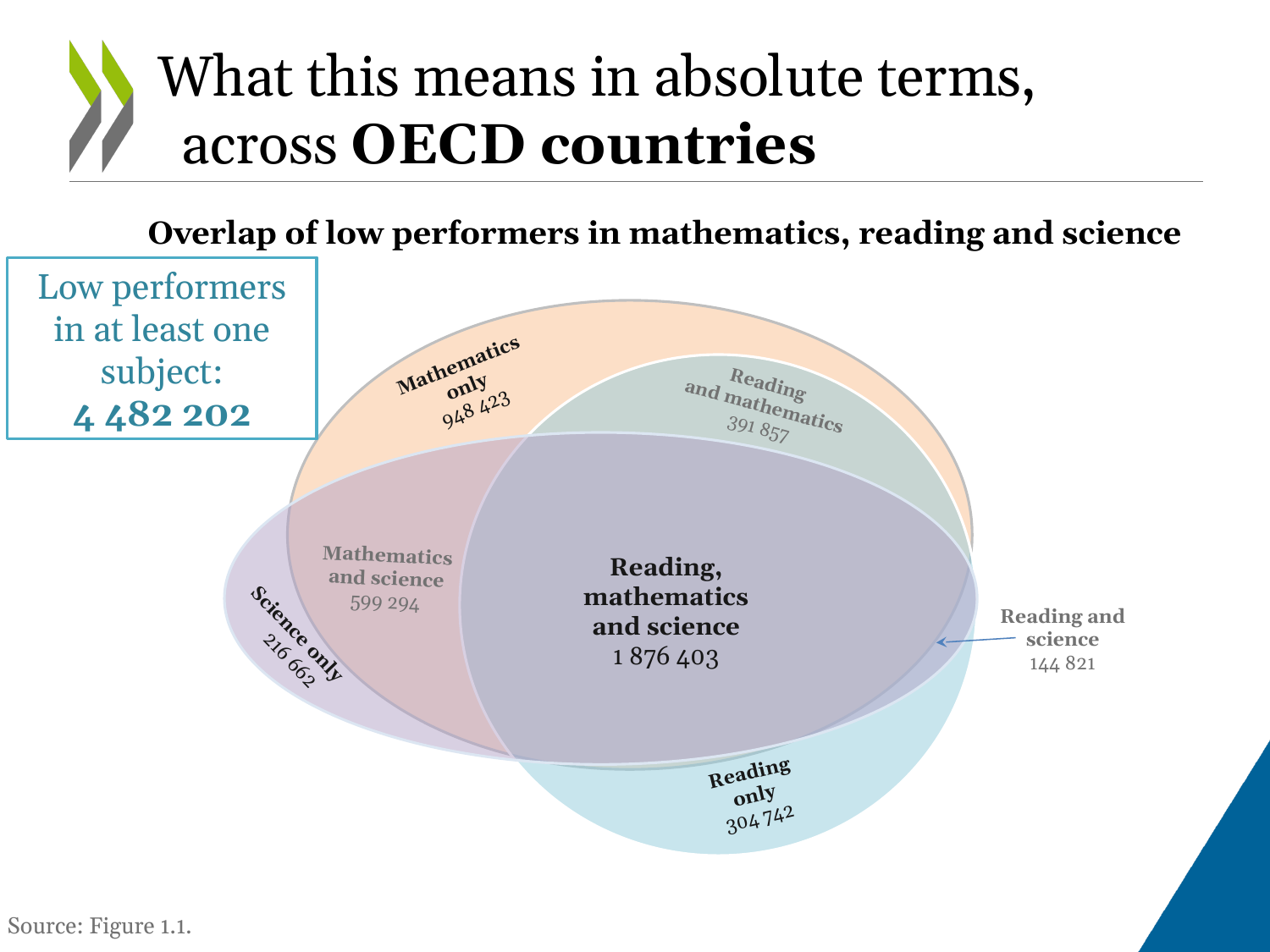

# What this means in absolute terms, across OECD countries
Overlap of low performers in mathematics, reading and science
Low performers in at least one subject:
4 482 202

Mathematics only
948 423
Reading
and mathematics
391 857
Mathematics and science
599 294
Reading, mathematics and science
1 876 403
Reading and science
144 821
Science only
      216 662
Reading only
304 742
Source: Figure 1.1.